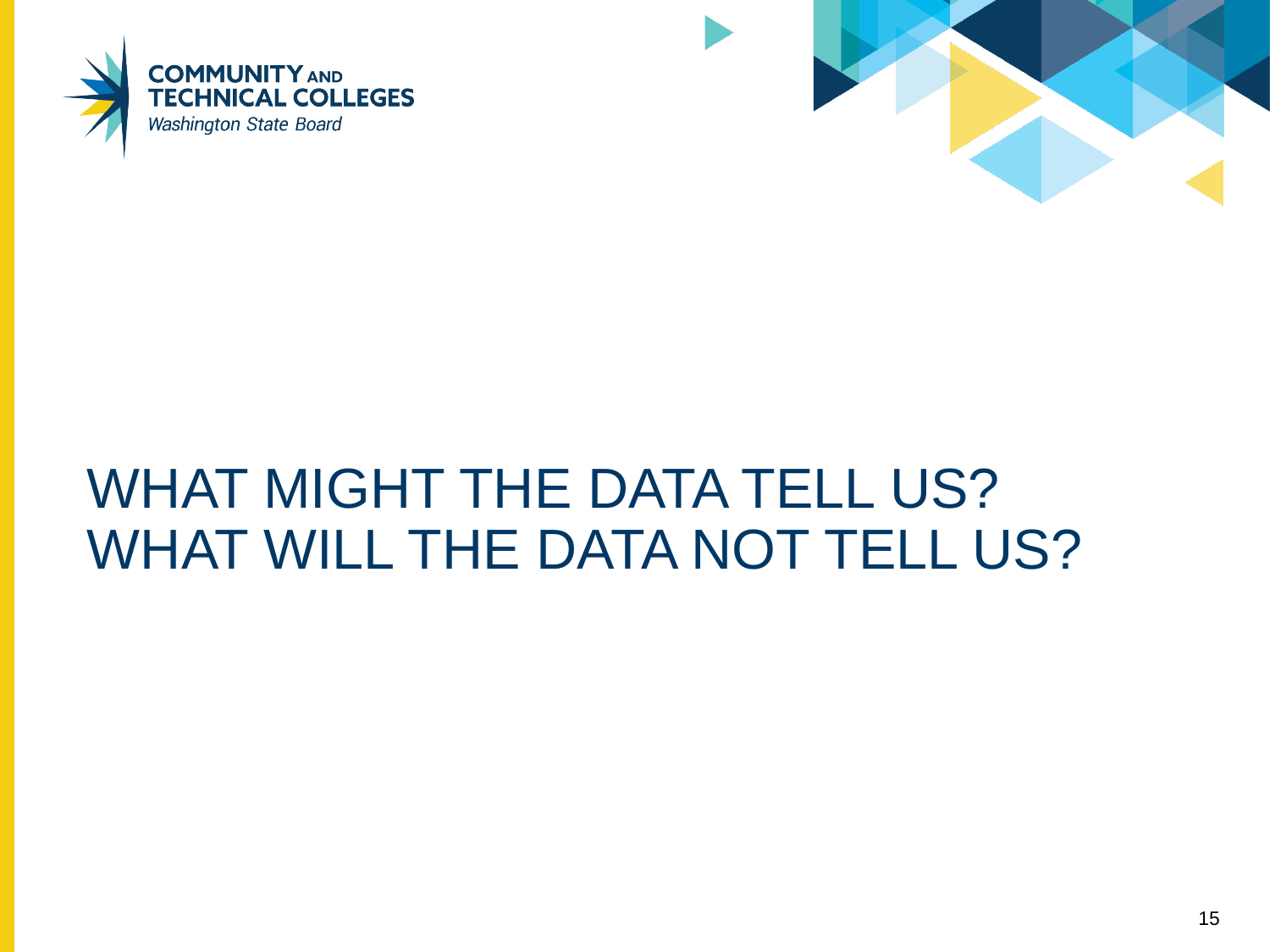

# What might the data tell us? What will the data not tell us?
15